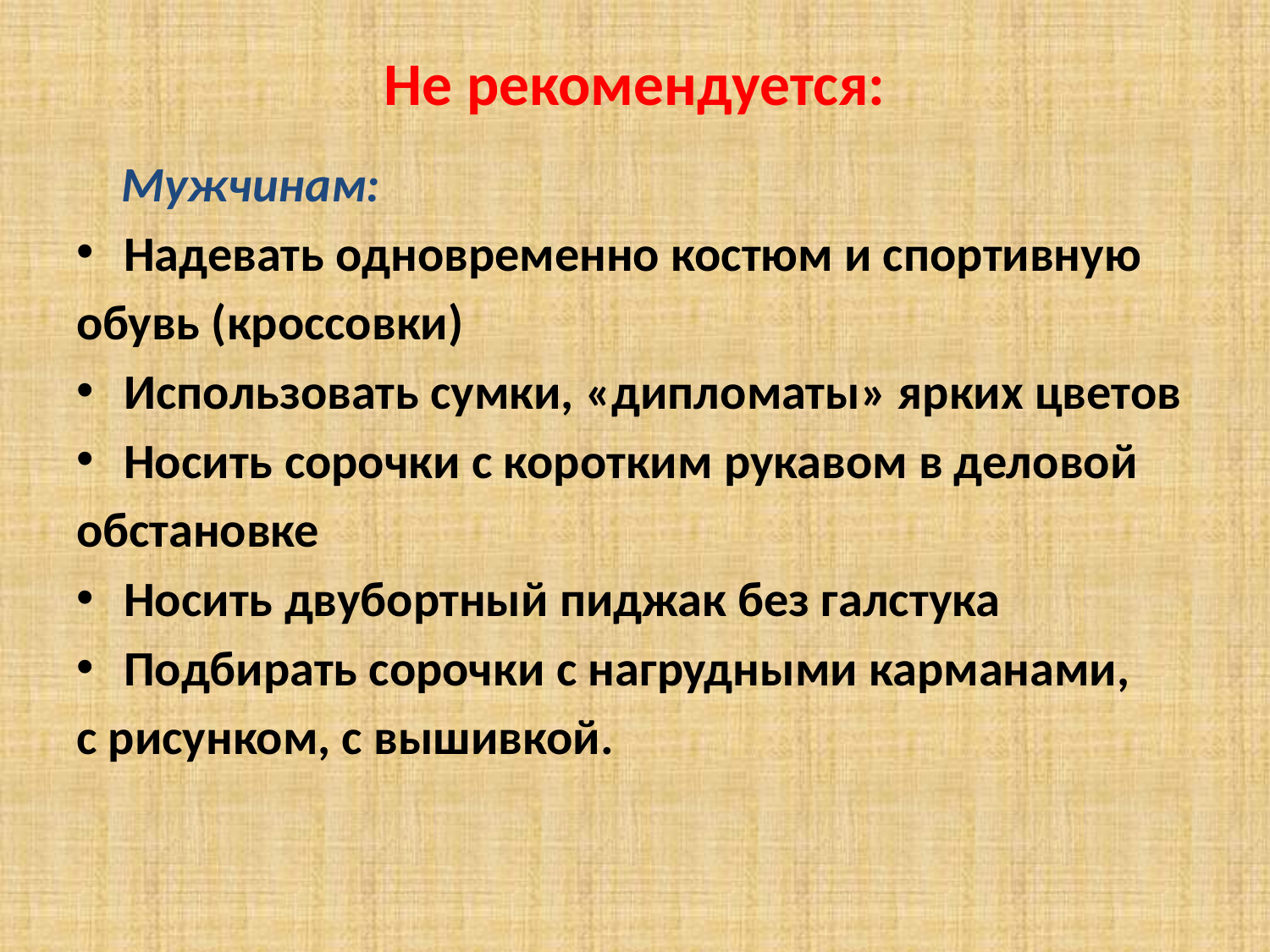

# Не рекомендуется:
    Мужчинам:
Надевать одновременно костюм и спортивную
обувь (кроссовки)
Использовать сумки, «дипломаты» ярких цветов
Носить сорочки с коротким рукавом в деловой
обстановке
Носить двубортный пиджак без галстука
Подбирать сорочки с нагрудными карманами,
с рисунком, с вышивкой.